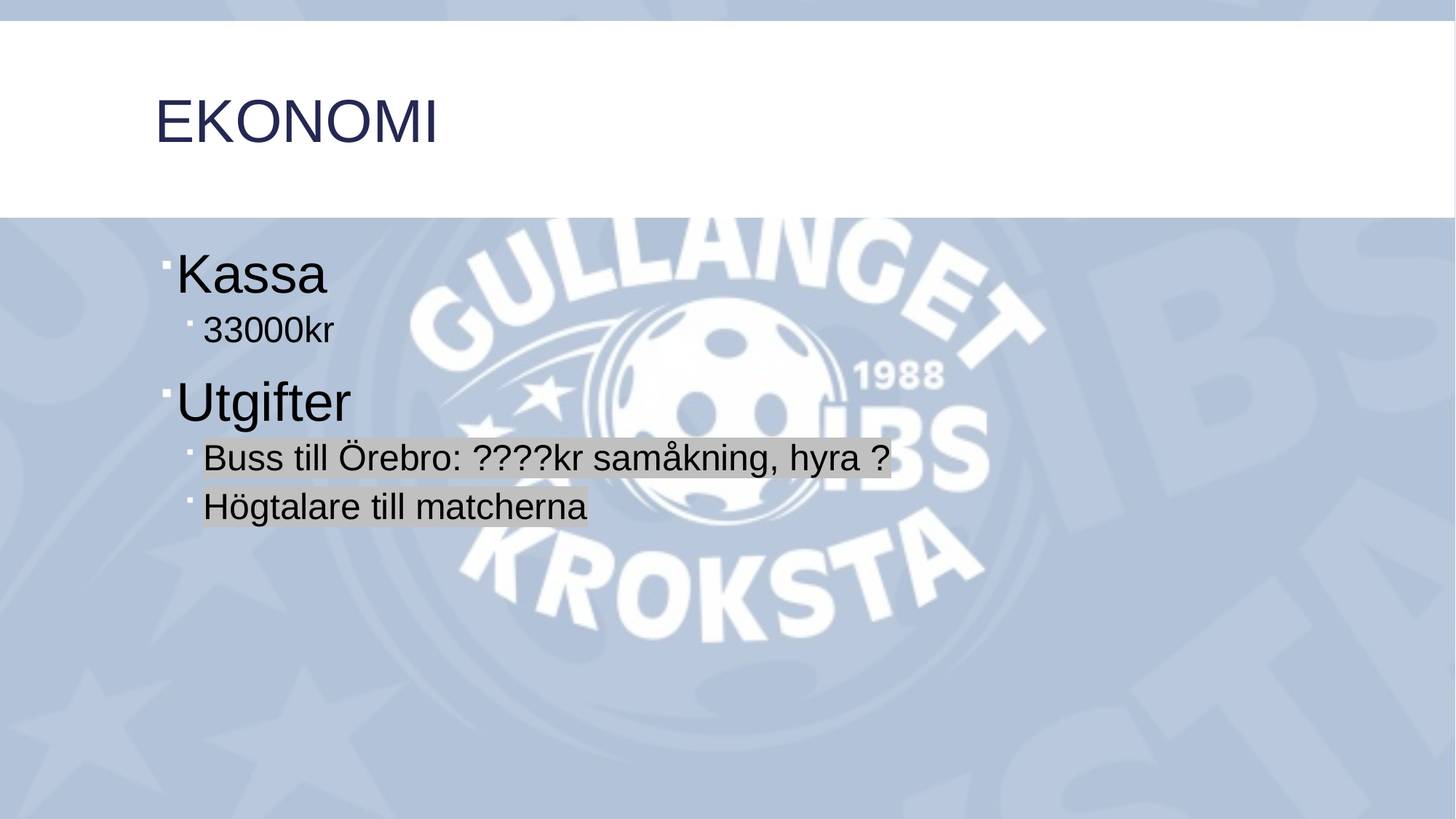

# EKONOMI
Kassa
33000kr
Utgifter
Buss till Örebro: ????kr samåkning, hyra ?
Högtalare till matcherna